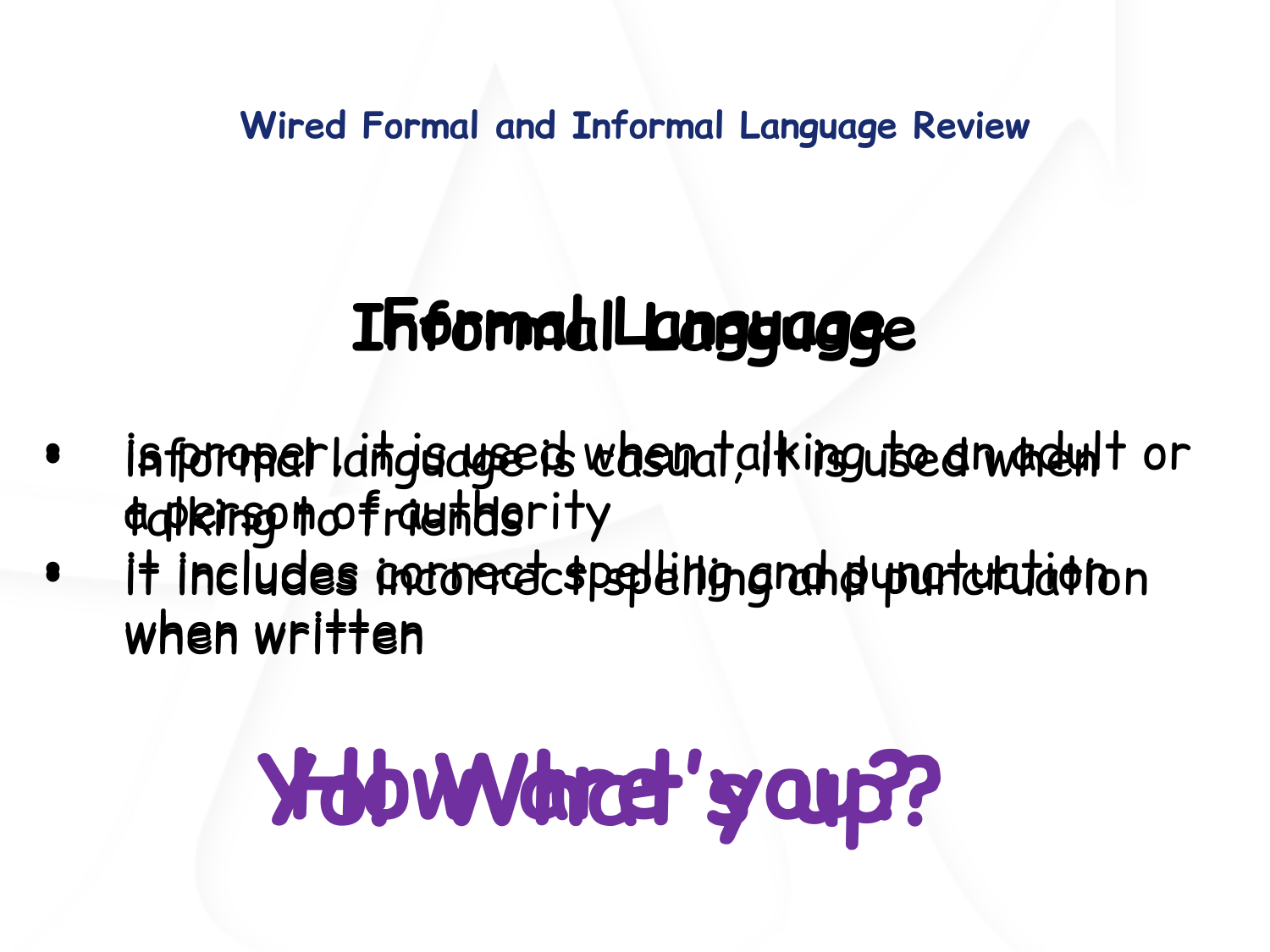

# Wired Formal and Informal Language Review
Formal Language
Informal Language
is proper, it is used when talking to an adult or a person of authority
it includes correct spelling and punctuation when written
informal language is casual, it is used when talking to friends
it includes incorrect spelling and punctuation when written
How are you?
Yo! What’s up?